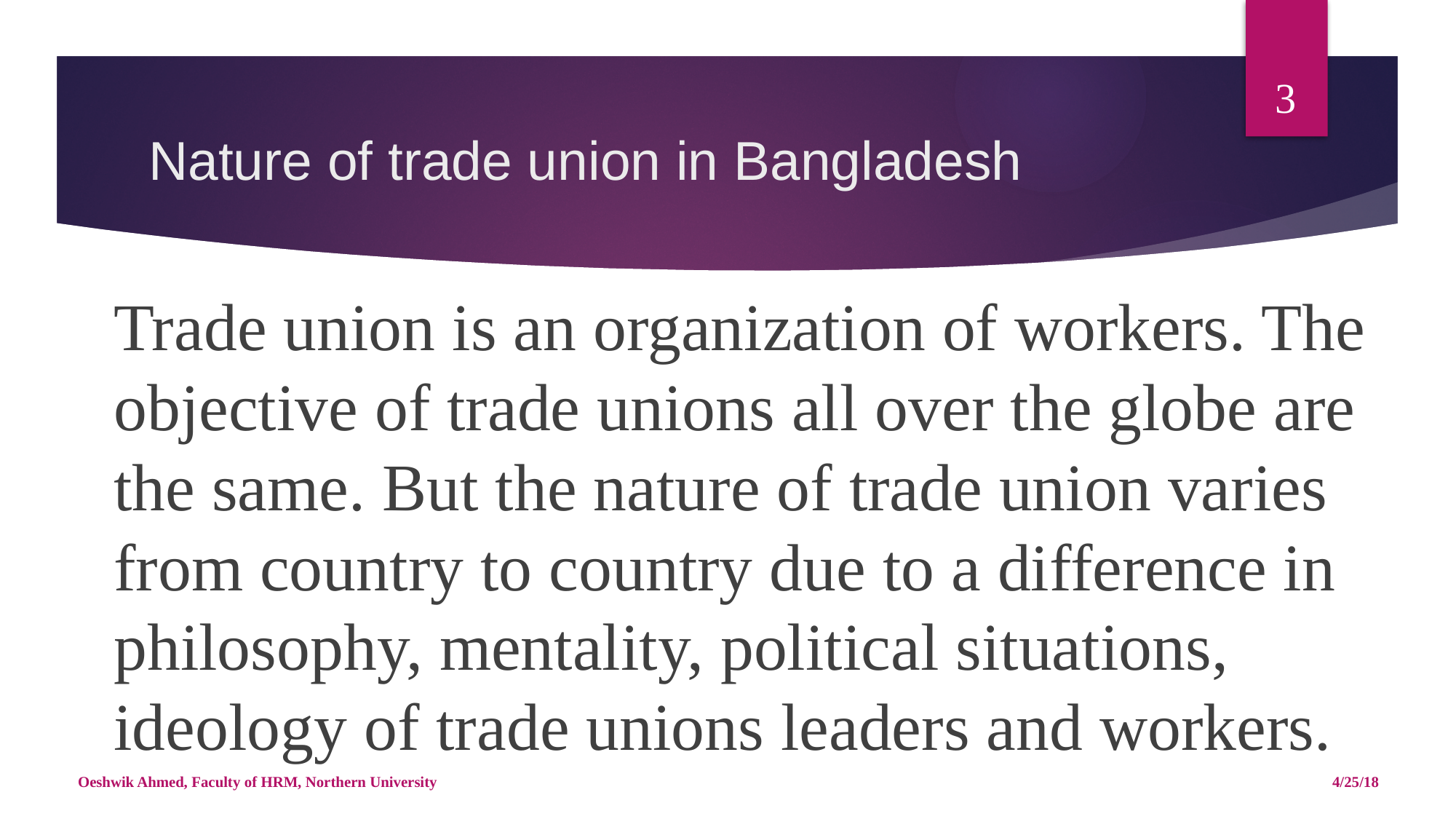

3
# Nature of trade union in Bangladesh
Trade union is an organization of workers. The objective of trade unions all over the globe are the same. But the nature of trade union varies from country to country due to a difference in philosophy, mentality, political situations, ideology of trade unions leaders and workers.
Oeshwik Ahmed, Faculty of HRM, Northern University
4/25/18